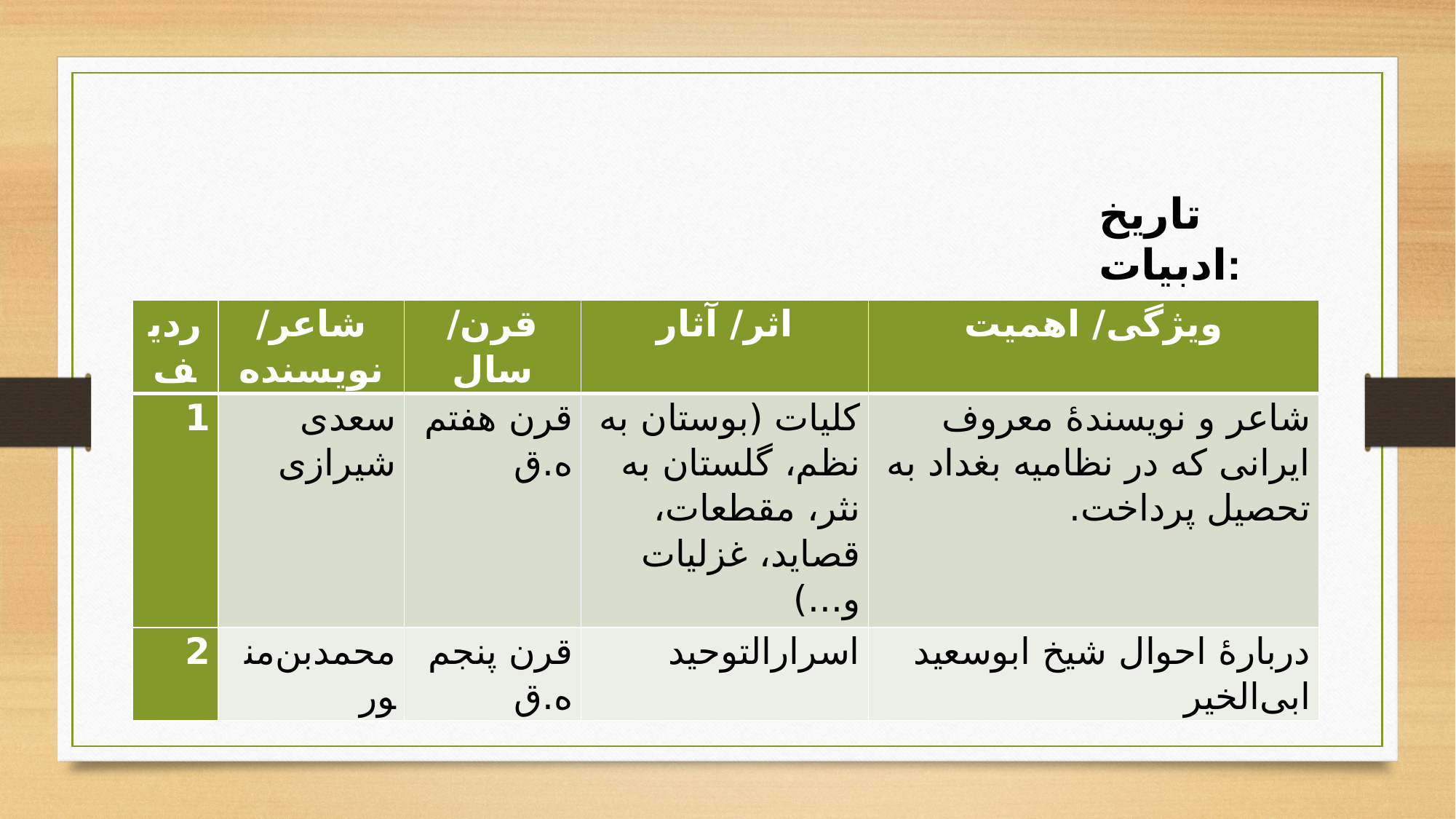

تاریخ ادبیات:

| ردیف | شاعر/ نویسنده | قرن/ سال | اثر/ آثار | ویژگی/ اهمیت |
| --- | --- | --- | --- | --- |
| 1 | سعدی شیرازی | قرن هفتم ه.ق | کلیات (بوستان به نظم، گلستان به نثر، مقطعات، قصاید، غزلیات و...) | شاعر و نویسندۀ معروف ایرانی که در نظامیه بغداد به تحصیل پرداخت. |
| 2 | محمدبن‌منور | قرن پنجم ه.ق | اسرارالتوحید | دربارۀ احوال شیخ ابوسعید ابی‌الخیر |